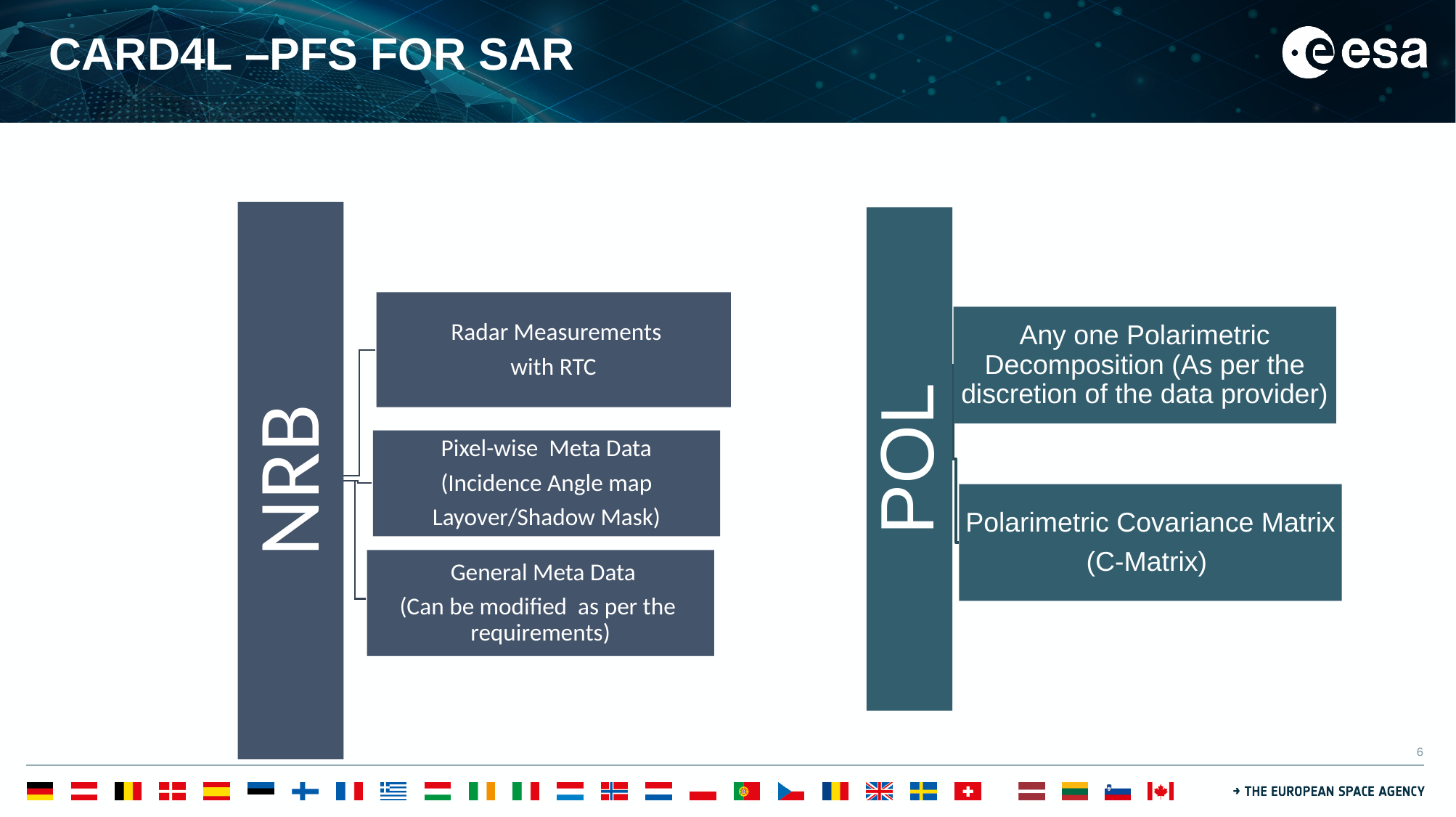

# CARD4L –PFS FOR SAR

POL
Any one Polarimetric Decomposition (As per the discretion of the data provider)
Polarimetric Covariance Matrix
(C-Matrix)

NRB
 Radar Measurements
 with RTC
Pixel-wise  Meta Data
(Incidence Angle map
Layover/Shadow Mask)
 General Meta Data
(Can be modified  as per the  requirements)